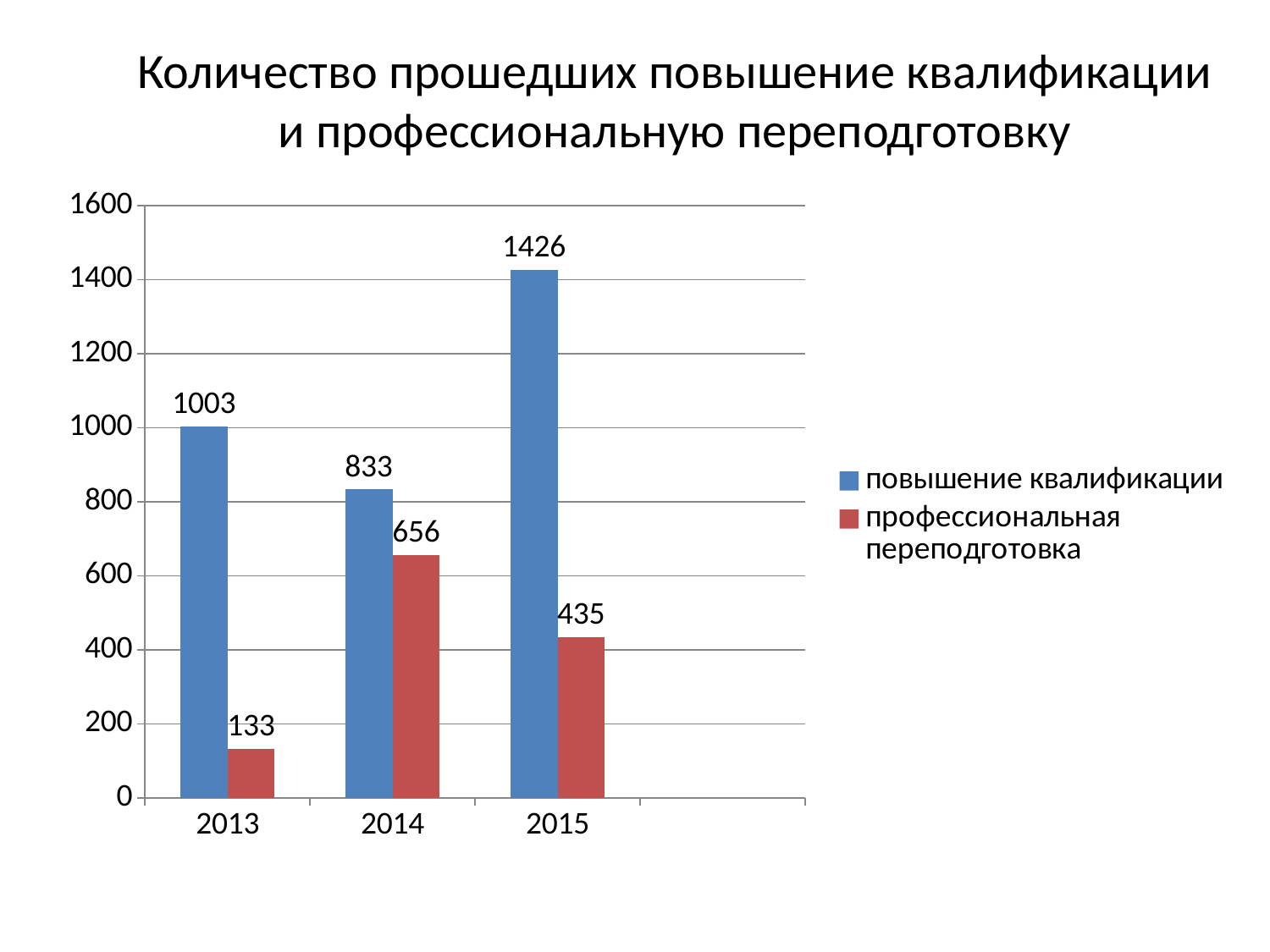

# Количество прошедших повышение квалификации и профессиональную переподготовку

### Chart

| Category | повышение квалификации | профессиональная переподготовка |
|---|---|---|
| 2013 | 1003.0 | 133.0 |
| 2014 | 833.0 | 656.0 |
| 2015 | 1426.0 | 435.0 |
|  | None | None |